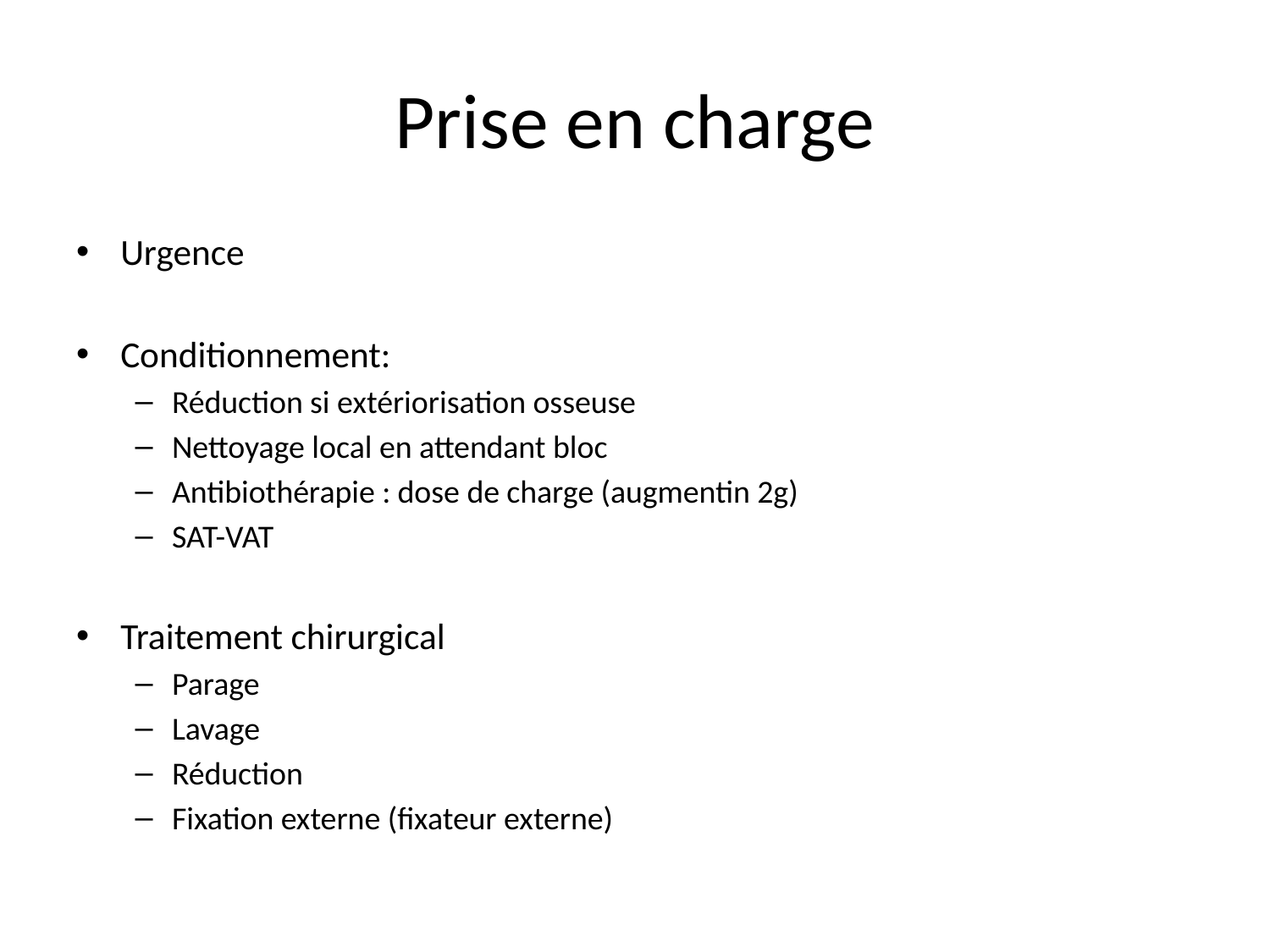

# Prise en charge
Urgence

Conditionnement:
Réduction si extériorisation osseuse
Nettoyage local en attendant bloc
Antibiothérapie : dose de charge (augmentin 2g)
SAT-VAT

Traitement chirurgical
Parage
Lavage
Réduction
Fixation externe (fixateur externe)